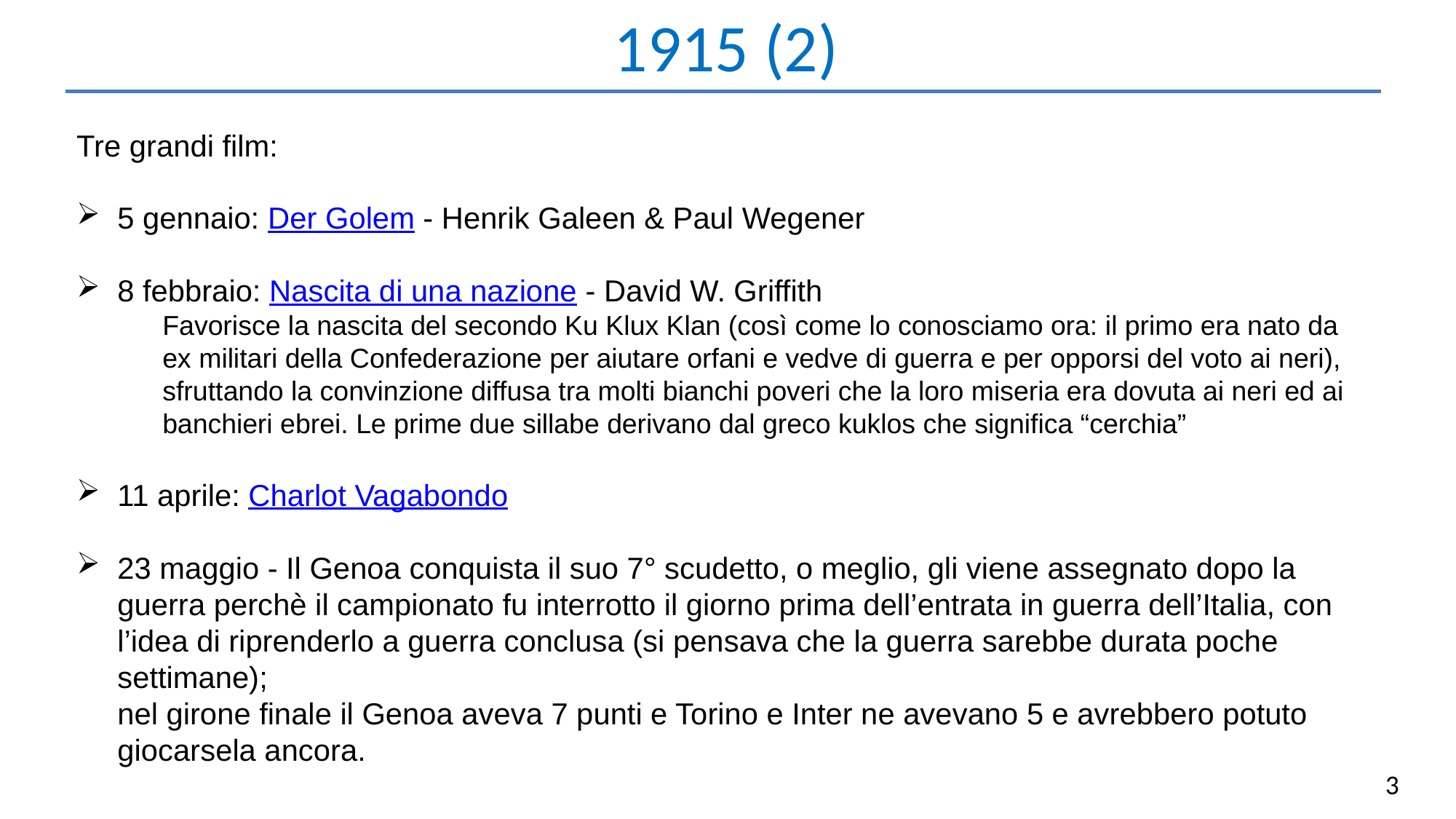

1915 (2)
Tre grandi film:

5 gennaio: Der Golem - Henrik Galeen & Paul Wegener

8 febbraio: Nascita di una nazione - David W. Griffith
Favorisce la nascita del secondo Ku Klux Klan (così come lo conosciamo ora: il primo era nato da ex militari della Confederazione per aiutare orfani e vedve di guerra e per opporsi del voto ai neri), sfruttando la convinzione diffusa tra molti bianchi poveri che la loro miseria era dovuta ai neri ed ai banchieri ebrei. Le prime due sillabe derivano dal greco kuklos che significa “cerchia”

11 aprile: Charlot Vagabondo

23 maggio - Il Genoa conquista il suo 7° scudetto, o meglio, gli viene assegnato dopo la guerra perchè il campionato fu interrotto il giorno prima dell’entrata in guerra dell’Italia, con l’idea di riprenderlo a guerra conclusa (si pensava che la guerra sarebbe durata poche settimane);
nel girone finale il Genoa aveva 7 punti e Torino e Inter ne avevano 5 e avrebbero potuto giocarsela ancora.